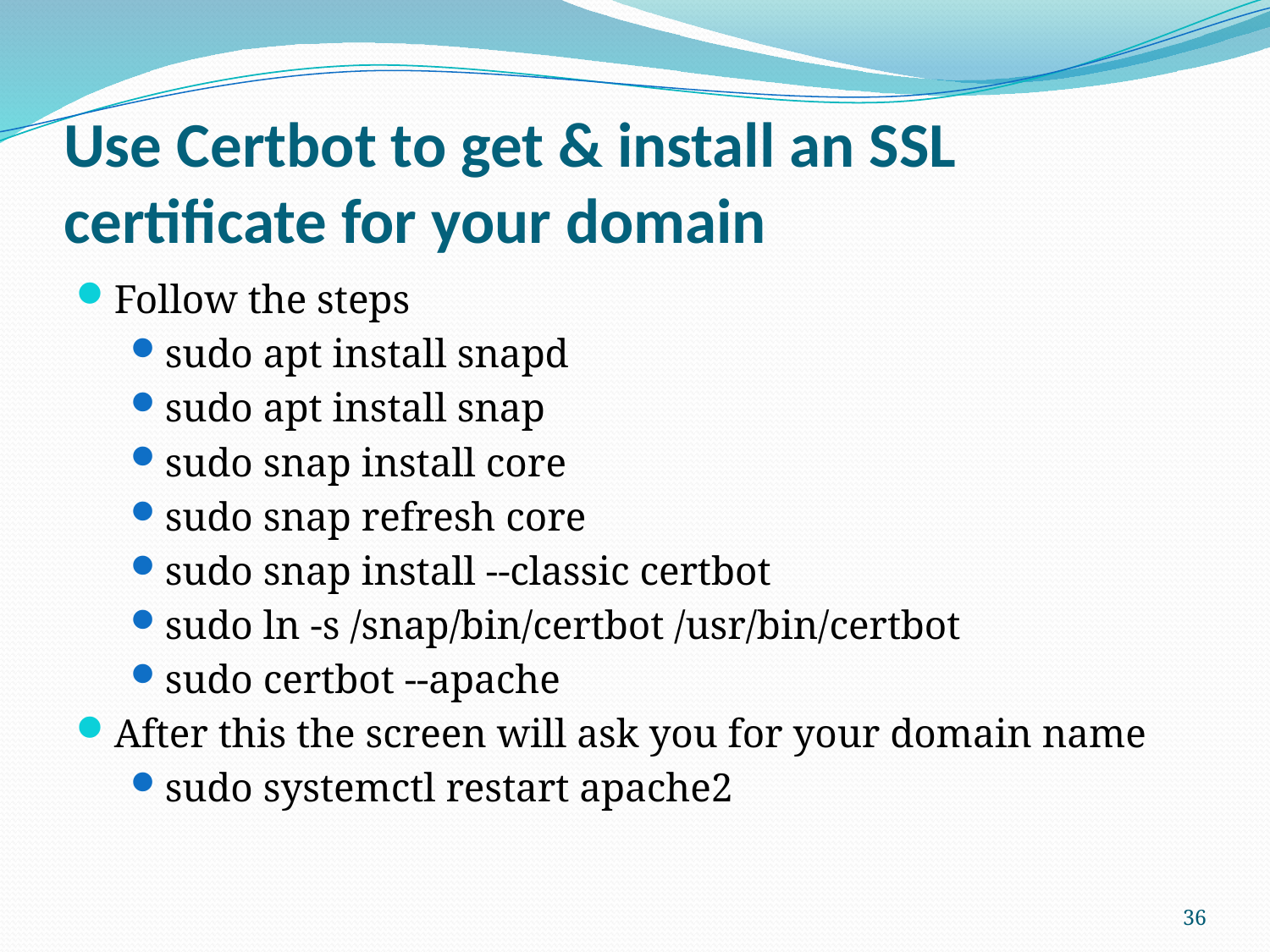

# Use Certbot to get & install an SSL certificate for your domain
Follow the steps
sudo apt install snapd
sudo apt install snap
sudo snap install core
sudo snap refresh core
sudo snap install --classic certbot
sudo ln -s /snap/bin/certbot /usr/bin/certbot
sudo certbot --apache
After this the screen will ask you for your domain name
sudo systemctl restart apache2

36